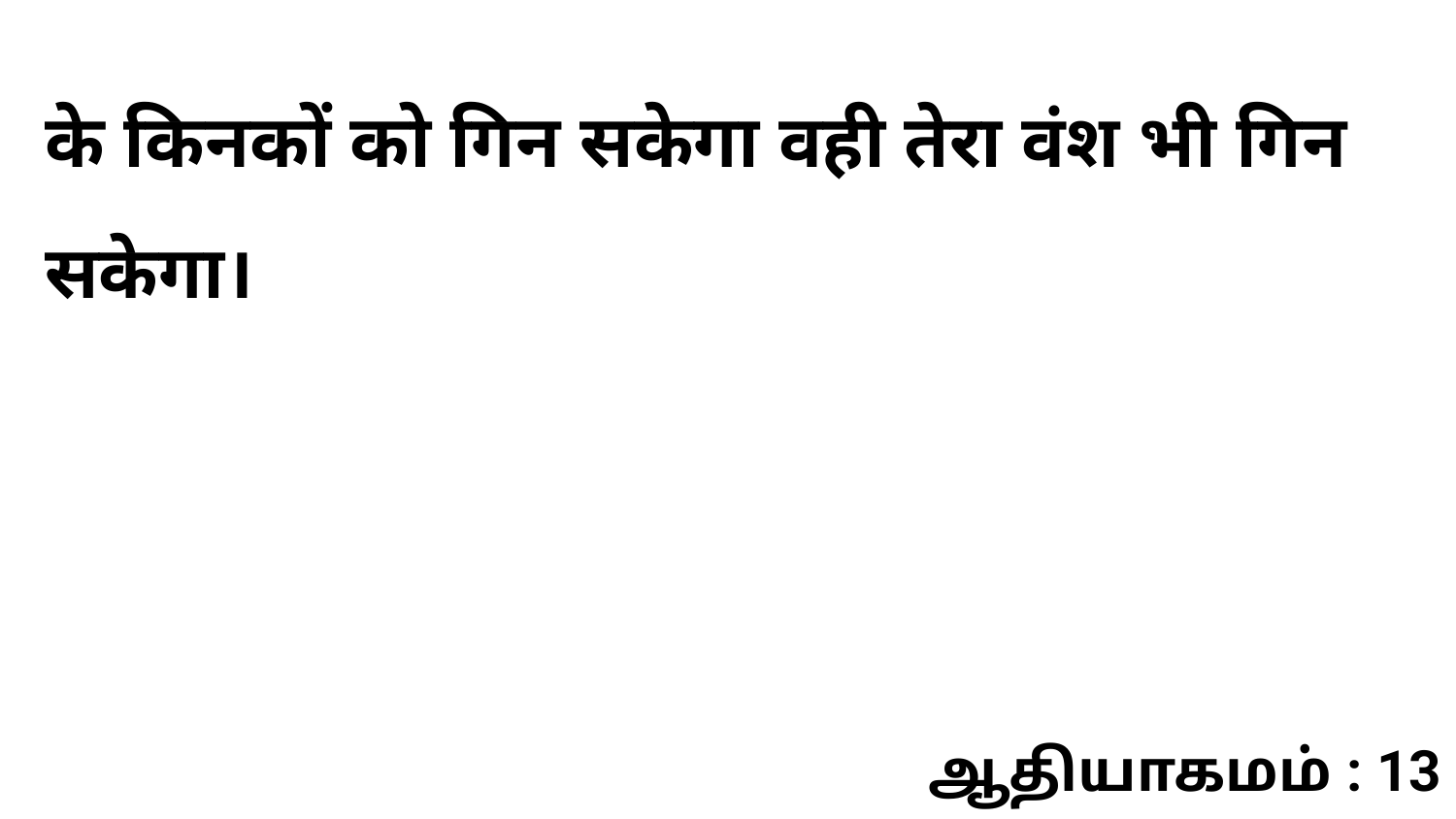

के किनकों को गिन सकेगा वही तेरा वंश भी गिन सकेगा।
ஆதியாகமம் : 13